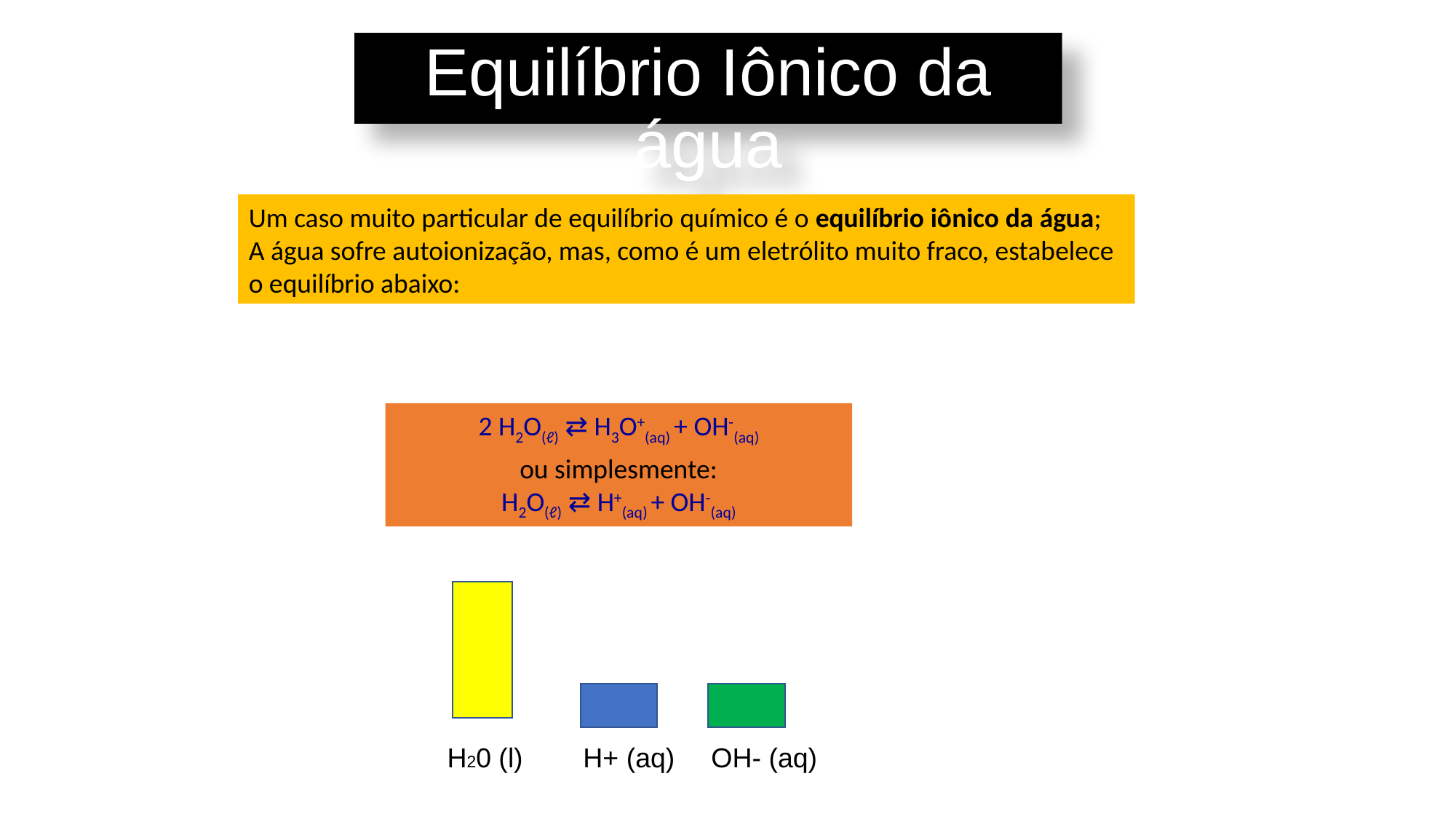

Equilíbrio Iônico da água
Um caso muito particular de equilíbrio químico é o equilíbrio iônico da água;
A água sofre autoionização, mas, como é um eletrólito muito fraco, estabelece o equilíbrio abaixo:
2 H2O(ℓ) ⇄ H3O+(aq) + OH-(aq)
ou simplesmente:
H2O(ℓ) ⇄ H+(aq) + OH-(aq)

H20 (l)
H+ (aq)
OH- (aq)